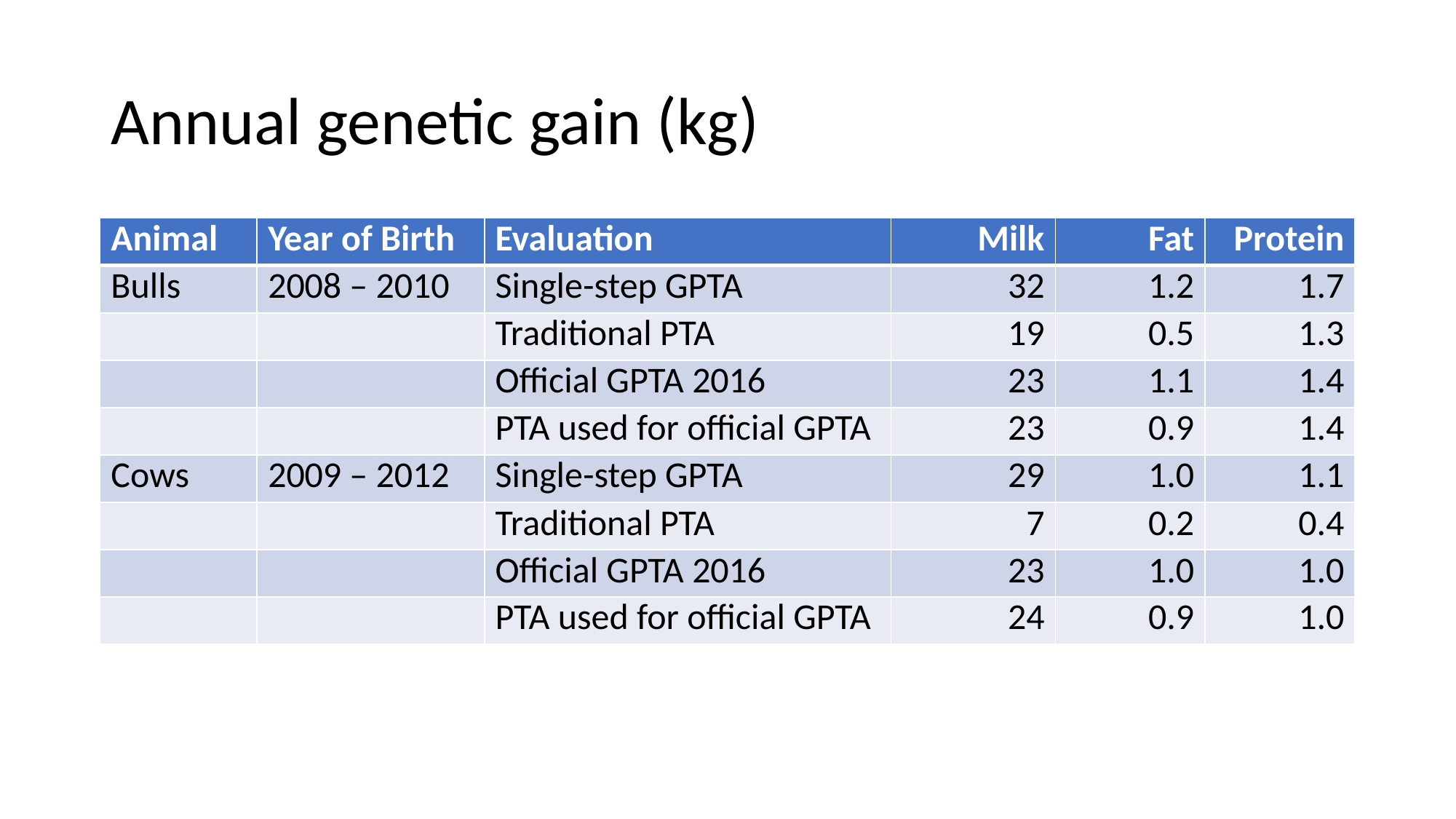

# Annual genetic gain (kg)
| Animal | Year of Birth | Evaluation | Milk | Fat | Protein |
| --- | --- | --- | --- | --- | --- |
| Bulls | 2008 – 2010 | Single-step GPTA | 32 | 1.2 | 1.7 |
|  |  | Traditional PTA | 19 | 0.5 | 1.3 |
|  |  | Official GPTA 2016 | 23 | 1.1 | 1.4 |
|  |  | PTA used for official GPTA | 23 | 0.9 | 1.4 |
| Cows | 2009 – 2012 | Single-step GPTA | 29 | 1.0 | 1.1 |
|  |  | Traditional PTA | 7 | 0.2 | 0.4 |
|  |  | Official GPTA 2016 | 23 | 1.0 | 1.0 |
|  |  | PTA used for official GPTA | 24 | 0.9 | 1.0 |